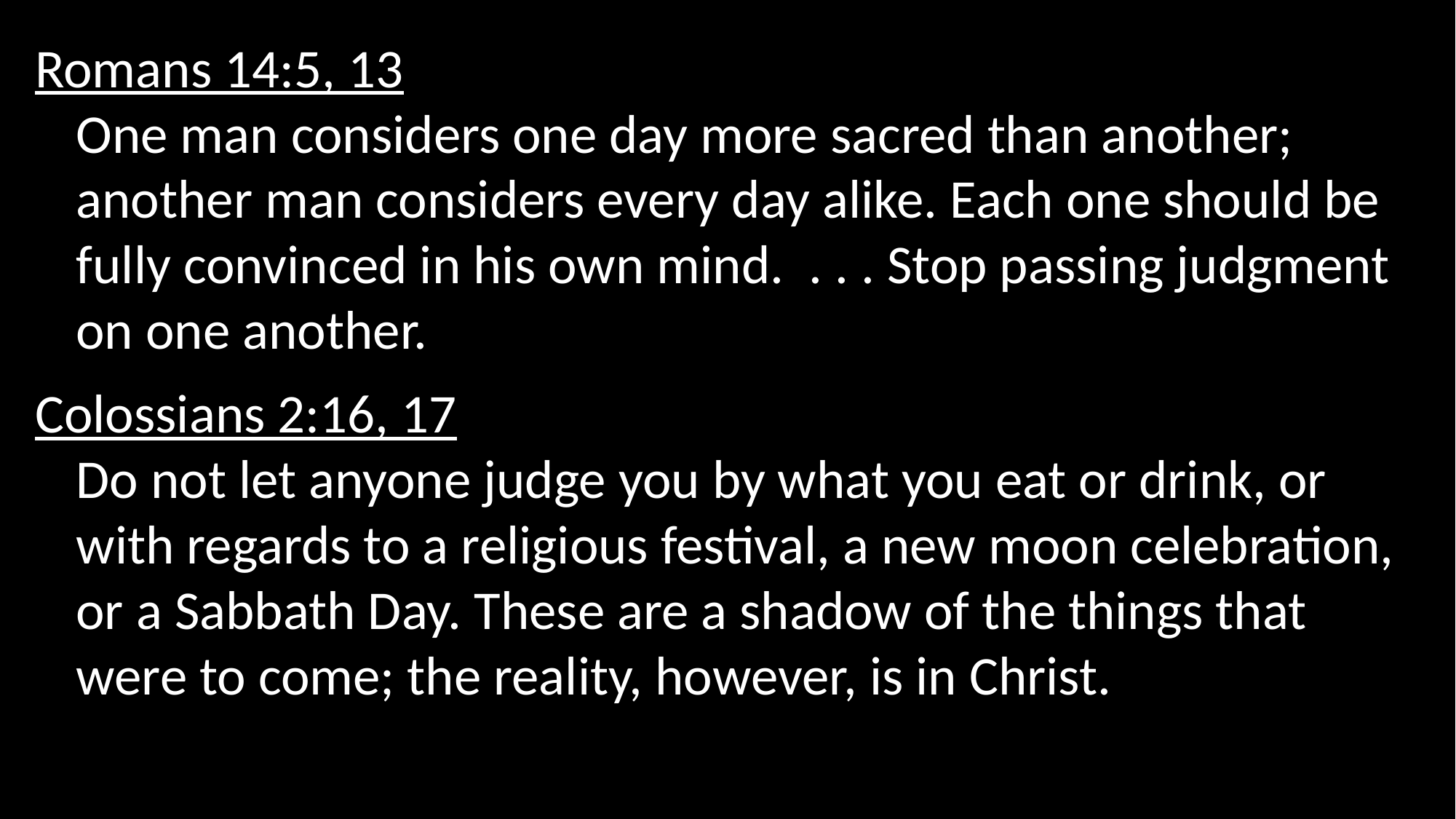

Romans 14:5, 13
One man considers one day more sacred than another; another man considers every day alike. Each one should be fully convinced in his own mind.  . . . Stop passing judgment on one another.
Colossians 2:16, 17
Do not let anyone judge you by what you eat or drink, or with regards to a religious festival, a new moon celebration, or a Sabbath Day. These are a shadow of the things that were to come; the reality, however, is in Christ.